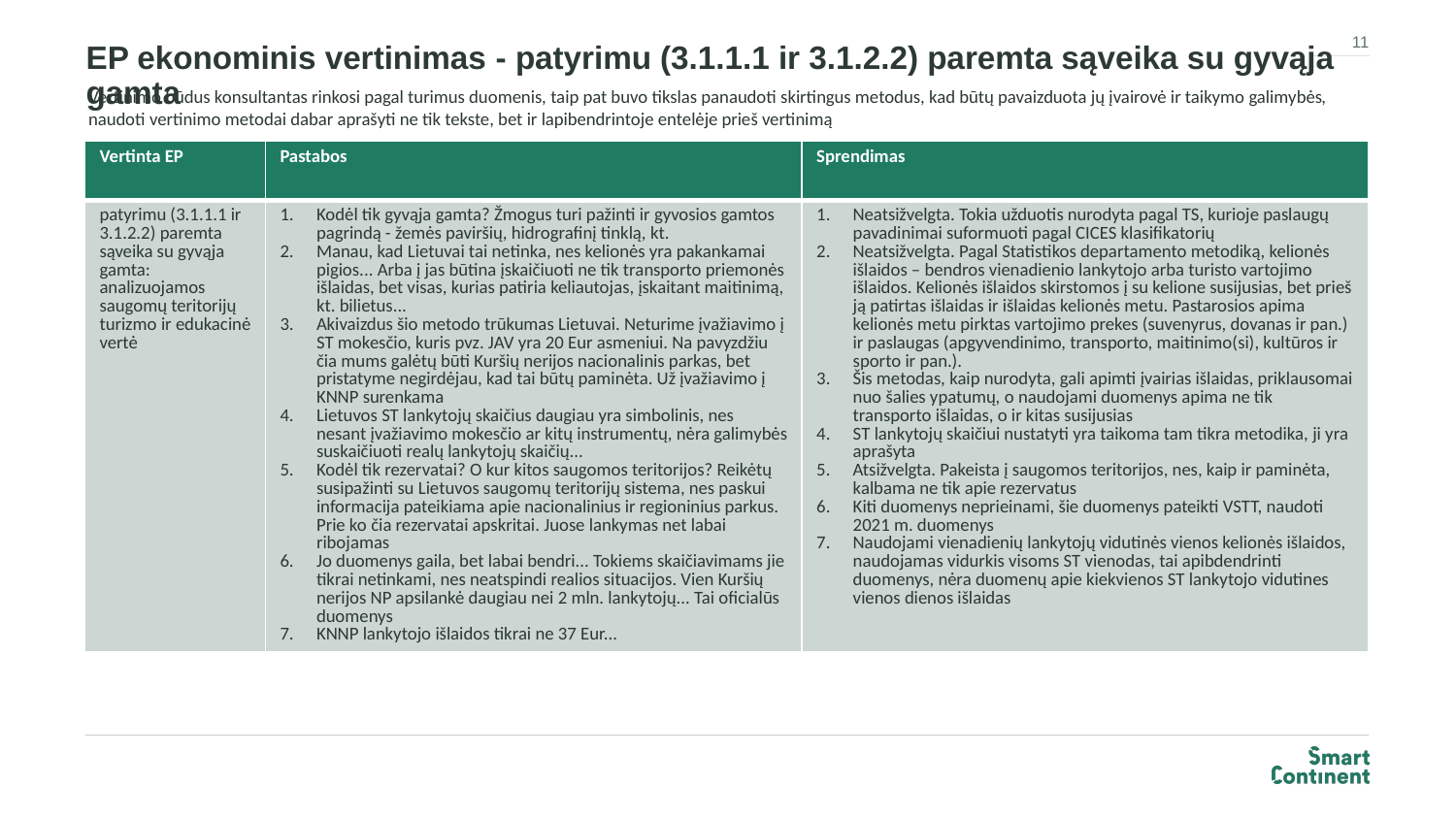

11
# EP ekonominis vertinimas - patyrimu (3.1.1.1 ir 3.1.2.2) paremta sąveika su gyvąja gamta
Vertinimo būdus konsultantas rinkosi pagal turimus duomenis, taip pat buvo tikslas panaudoti skirtingus metodus, kad būtų pavaizduota jų įvairovė ir taikymo galimybės, naudoti vertinimo metodai dabar aprašyti ne tik tekste, bet ir lapibendrintoje entelėje prieš vertinimą
| Vertinta EP | Pastabos | Sprendimas |
| --- | --- | --- |
| patyrimu (3.1.1.1 ir 3.1.2.2) paremta sąveika su gyvąja gamta: analizuojamos saugomų teritorijų turizmo ir edukacinė vertė | Kodėl tik gyvąja gamta? Žmogus turi pažinti ir gyvosios gamtos pagrindą - žemės paviršių, hidrografinį tinklą, kt. Manau, kad Lietuvai tai netinka, nes kelionės yra pakankamai pigios... Arba į jas būtina įskaičiuoti ne tik transporto priemonės išlaidas, bet visas, kurias patiria keliautojas, įskaitant maitinimą, kt. bilietus... Akivaizdus šio metodo trūkumas Lietuvai. Neturime įvažiavimo į ST mokesčio, kuris pvz. JAV yra 20 Eur asmeniui. Na pavyzdžiu čia mums galėtų būti Kuršių nerijos nacionalinis parkas, bet pristatyme negirdėjau, kad tai būtų paminėta. Už įvažiavimo į KNNP surenkama Lietuvos ST lankytojų skaičius daugiau yra simbolinis, nes nesant įvažiavimo mokesčio ar kitų instrumentų, nėra galimybės suskaičiuoti realų lankytojų skaičių... Kodėl tik rezervatai? O kur kitos saugomos teritorijos? Reikėtų susipažinti su Lietuvos saugomų teritorijų sistema, nes paskui informacija pateikiama apie nacionalinius ir regioninius parkus. Prie ko čia rezervatai apskritai. Juose lankymas net labai ribojamas Jo duomenys gaila, bet labai bendri... Tokiems skaičiavimams jie tikrai netinkami, nes neatspindi realios situacijos. Vien Kuršių nerijos NP apsilankė daugiau nei 2 mln. lankytojų... Tai oficialūs duomenys KNNP lankytojo išlaidos tikrai ne 37 Eur... | Neatsižvelgta. Tokia užduotis nurodyta pagal TS, kurioje paslaugų pavadinimai suformuoti pagal CICES klasifikatorių Neatsižvelgta. Pagal Statistikos departamento metodiką, kelionės išlaidos – bendros vienadienio lankytojo arba turisto vartojimo išlaidos. Kelionės išlaidos skirstomos į su kelione susijusias, bet prieš ją patirtas išlaidas ir išlaidas kelionės metu. Pastarosios apima kelionės metu pirktas vartojimo prekes (suvenyrus, dovanas ir pan.) ir paslaugas (apgyvendinimo, transporto, maitinimo(si), kultūros ir sporto ir pan.). Šis metodas, kaip nurodyta, gali apimti įvairias išlaidas, priklausomai nuo šalies ypatumų, o naudojami duomenys apima ne tik transporto išlaidas, o ir kitas susijusias ST lankytojų skaičiui nustatyti yra taikoma tam tikra metodika, ji yra aprašyta Atsižvelgta. Pakeista į saugomos teritorijos, nes, kaip ir paminėta, kalbama ne tik apie rezervatus Kiti duomenys neprieinami, šie duomenys pateikti VSTT, naudoti 2021 m. duomenys Naudojami vienadienių lankytojų vidutinės vienos kelionės išlaidos, naudojamas vidurkis visoms ST vienodas, tai apibdendrinti duomenys, nėra duomenų apie kiekvienos ST lankytojo vidutines vienos dienos išlaidas |